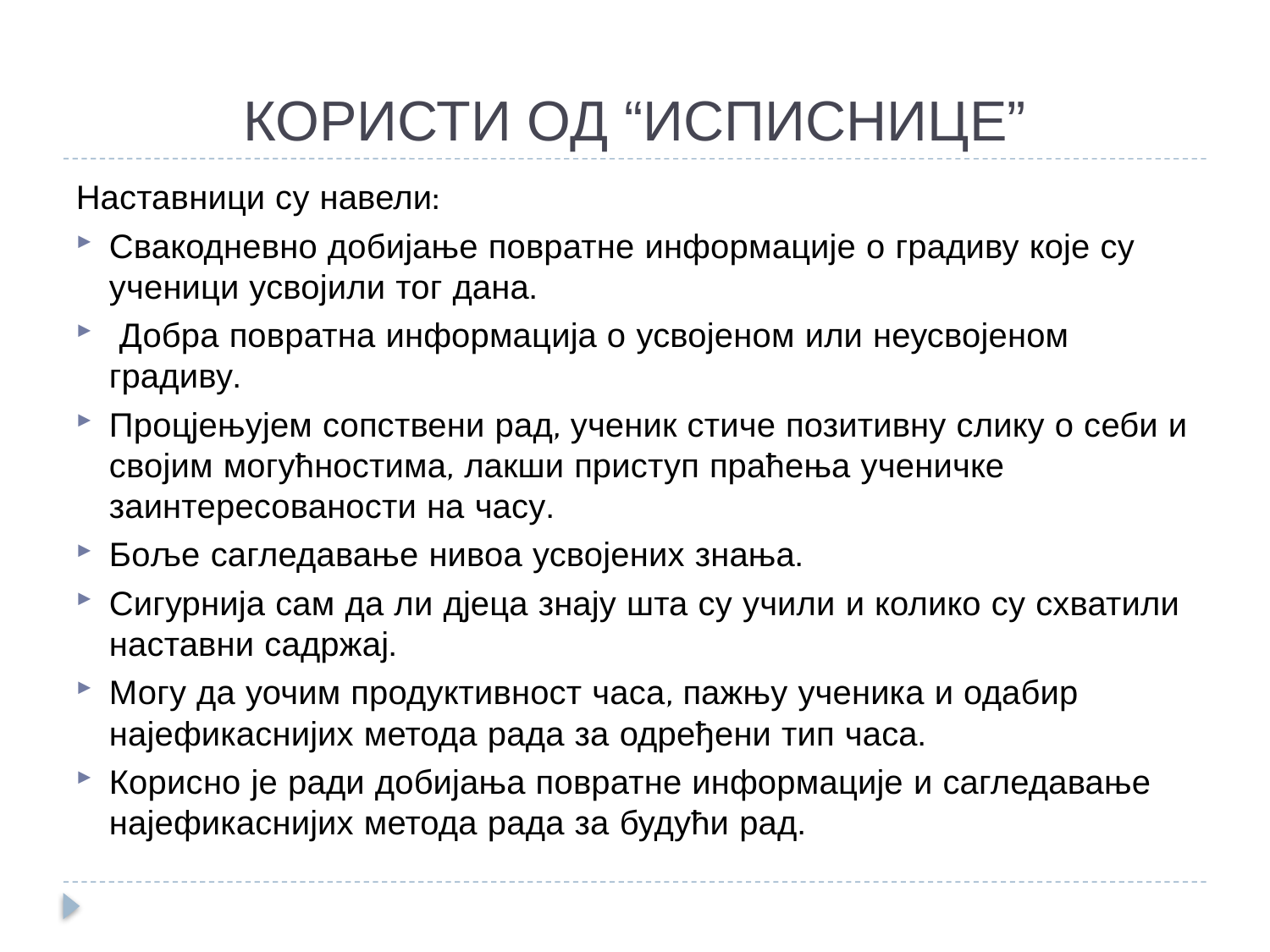

# КОРИСТИ ОД “ИСПИСНИЦЕ”
Наставници су навели:
Свакодневно добијање повратне информације о градиву које су ученици усвојили тог дана.
 Добра повратна информација о усвојеном или неусвојеном градиву.
Процјењујем сопствени рад, ученик стиче позитивну слику о себи и својим могућностима, лакши приступ праћења ученичке заинтересованости на часу.
Боље сагледавање нивоа усвојених знања.
Сигурнија сам да ли дјеца знају шта су учили и колико су схватили наставни садржај.
Могу да уочим продуктивност часа, пажњу ученика и одабир најефикаснијих метода рада за одређени тип часа.
Корисно је ради добијања повратне информације и сагледавање најефикаснијих метода рада за будући рад.